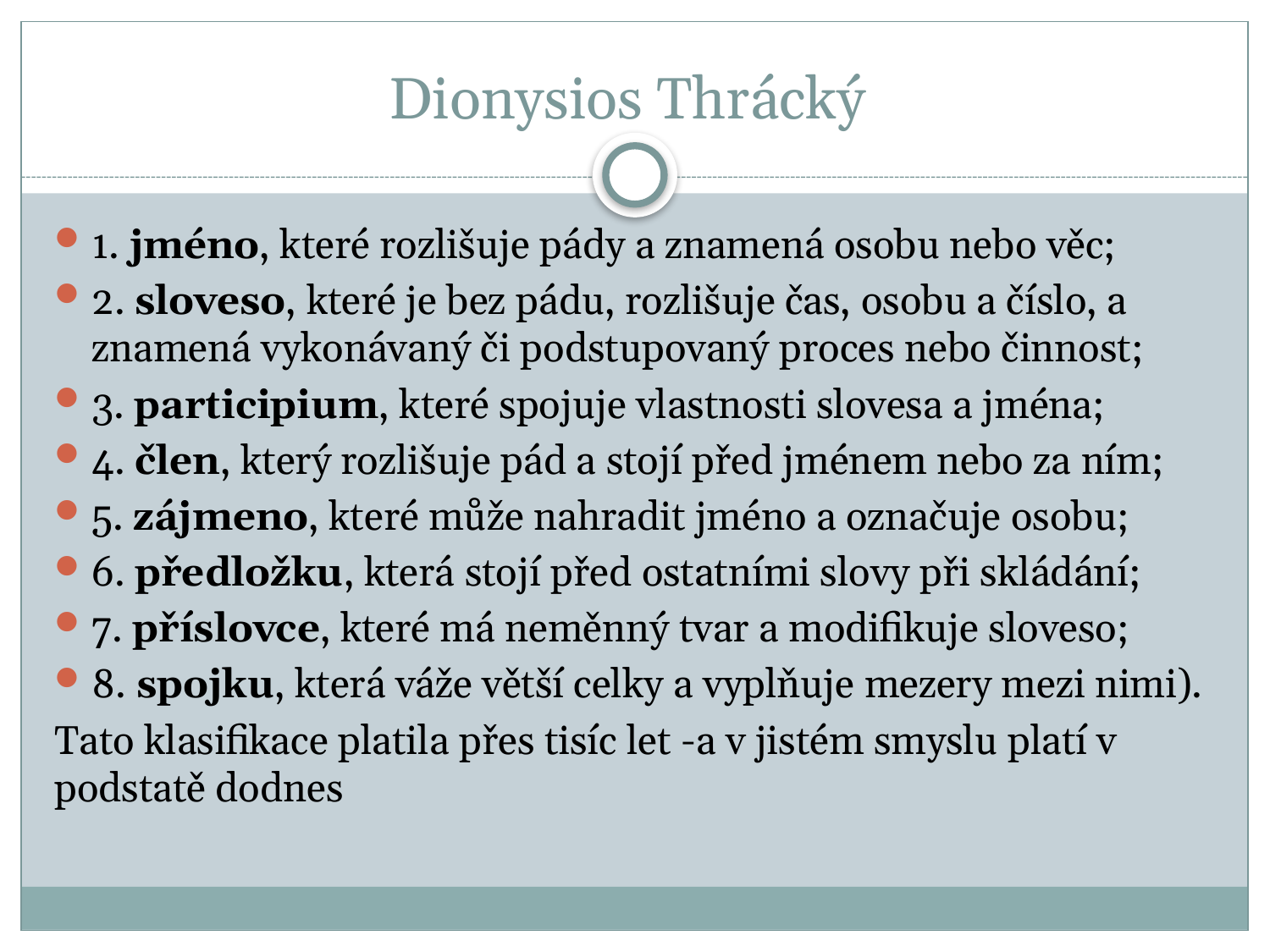

# Dionysios Thrácký
1. jméno, které rozlišuje pády a znamená osobu nebo věc;
2. sloveso, které je bez pádu, rozlišuje čas, osobu a číslo, a znamená vykonávaný či podstupovaný proces nebo činnost;
3. participium, které spojuje vlastnosti slovesa a jména;
4. člen, který rozlišuje pád a stojí před jménem nebo za ním;
5. zájmeno, které může nahradit jméno a označuje osobu;
6. předložku, která stojí před ostatními slovy při skládání;
7. příslovce, které má neměnný tvar a modifikuje sloveso;
8. spojku, která váže větší celky a vyplňuje mezery mezi nimi).
Tato klasifikace platila přes tisíc let -a v jistém smyslu platí v podstatě dodnes